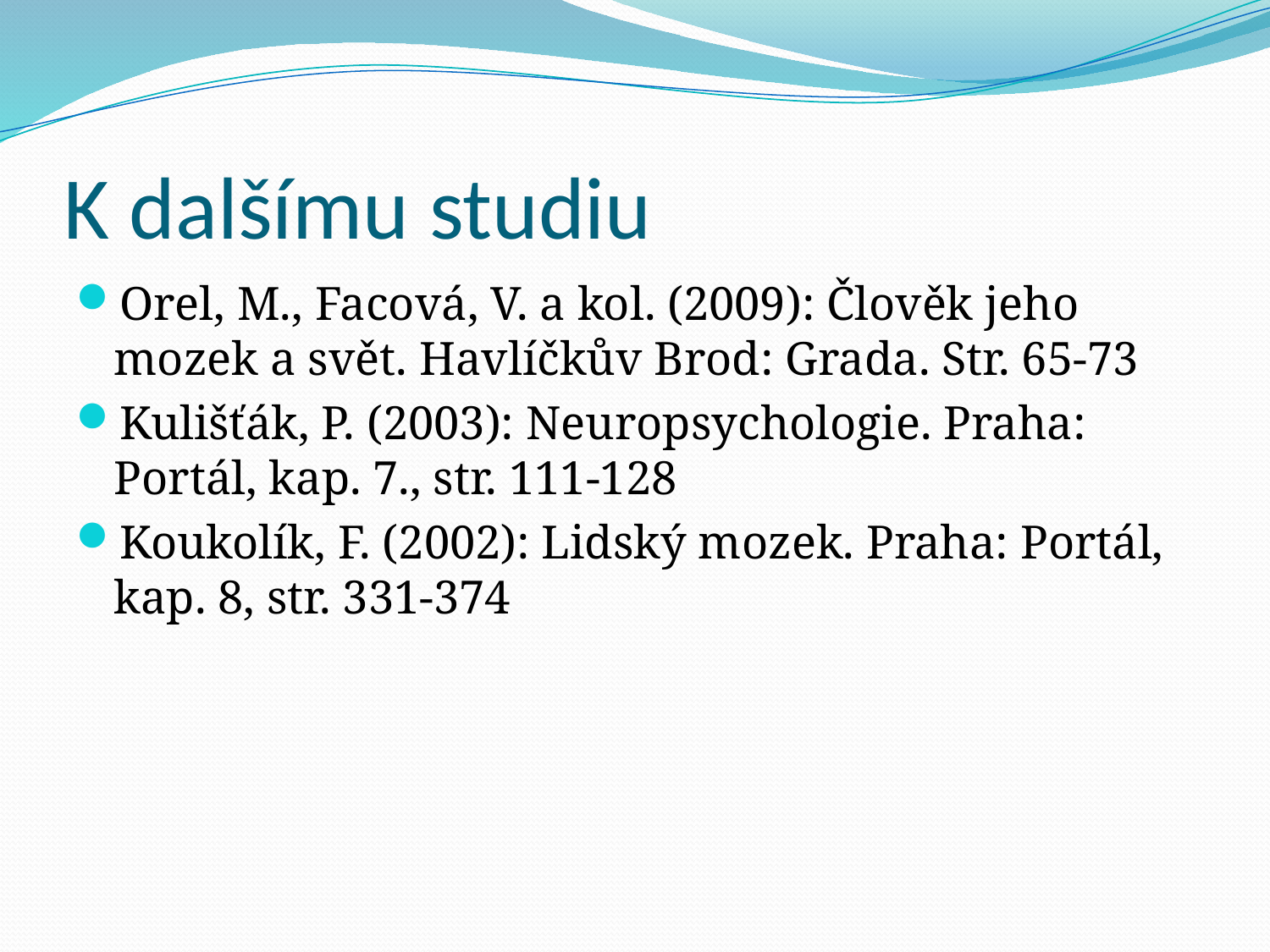

# K dalšímu studiu
Orel, M., Facová, V. a kol. (2009): Člověk jeho mozek a svět. Havlíčkův Brod: Grada. Str. 65-73
Kulišťák, P. (2003): Neuropsychologie. Praha: Portál, kap. 7., str. 111-128
Koukolík, F. (2002): Lidský mozek. Praha: Portál, kap. 8, str. 331-374